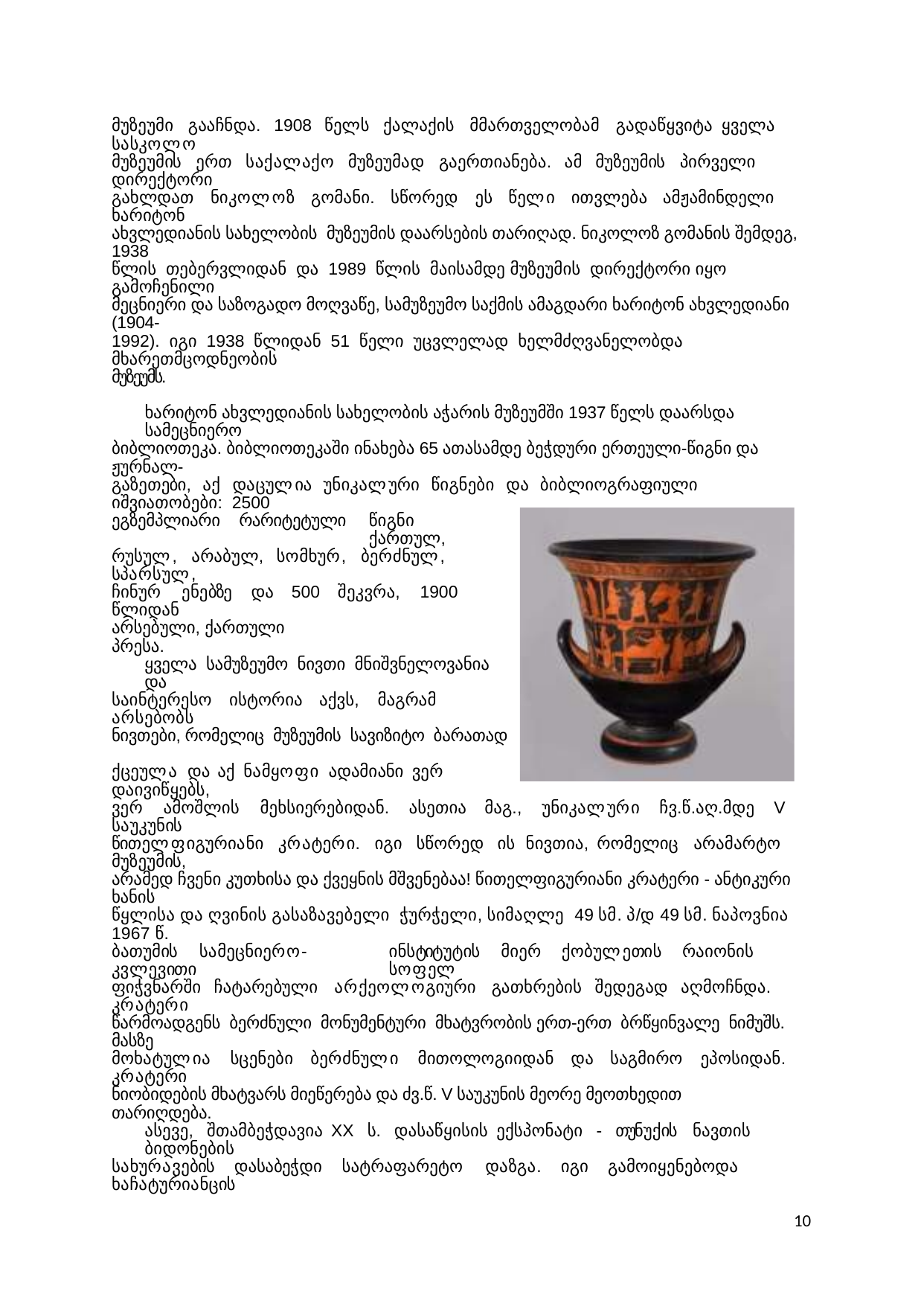

მუზეუმი   გააჩნდა.  1908  წელს  ქალაქის   მმართველობამ   გადაწყვიტა ყველა   სასკოლო
მუზეუმის   ერთ  საქალაქო  მუზეუმად   გაერთიანება.  ამ  მუზეუმის   პირველი  დირექტორი
გახლდათ   ნიკოლოზ   გომანი.   სწორედ   ეს   წელი   ითვლება   ამჟამინდელი   ხარიტონ
ახვლედიანის სახელობის  მუზეუმის დაარსების თარიღად. ნიკოლოზ გომანის შემდეგ, 1938
წლის  თებერვლიდან  და  1989  წლის  მაისამდე მუზეუმის  დირექტორი იყო  გამოჩენილი
მეცნიერი და საზოგადო მოღვაწე, სამუზეუმო საქმის ამაგდარი ხარიტონ ახვლედიანი (1904-
1992).  იგი  1938  წლიდან  51  წელი  უცვლელად  ხელმძღვანელობდა  მხარეთმცოდნეობის
მუზეუმს.
ხარიტონ ახვლედიანის სახელობის აჭარის მუზეუმში 1937 წელს დაარსდა  სამეცნიერო
ბიბლიოთეკა. ბიბლიოთეკაში ინახება 65 ათასამდე ბეჭდური ერთეული-წიგნი და ჟურნალ-
გაზეთები,  აქ  დაცულია  უნიკალური  წიგნები  და  ბიბლიოგრაფიული   იშვიათობები:  2500

ეგზემპლიარი
რარიტეტული
წიგნი     ქართულ,
რუსულ,   არაბულ,  სომხურ,   ბერძნულ,   სპარსულ,
ჩინურ    ენებზე    და   500   შეკვრა,    1900   წლიდან
არსებული, ქართული პრესა.
ყველა  სამუზეუმო  ნივთი  მნიშვნელოვანია და
საინტერესო   ისტორია   აქვს,   მაგრამ    არსებობს
ნივთები, რომელიც  მუზეუმის  სავიზიტო  ბარათად
ქცეულა  და აქ ნამყოფი  ადამიანი ვერ დაივიწყებს,
ვერ    ამოშლის    მეხსიერებიდან.    ასეთია   მაგ.,    უნიკალური    ჩვ.წ.აღ.მდე    V    საუკუნის
წითელფიგურიანი   კრატერი.   იგი   სწორედ  ის  ნივთია, რომელიც   არამარტო   მუზეუმის,
არამედ ჩვენი კუთხისა და ქვეყნის მშვენებაა! წითელფიგურიანი კრატერი - ანტიკური ხანის
წყლისა და ღვინის გასაზავებელი  ჭურჭელი, სიმაღლე  49 სმ. პ/დ 49 სმ. ნაპოვნია 1967 წ.
ბათუმის    სამეცნიერო-კვლევითი
ინსტიტუტის    მიერ    ქობულეთის    რაიონის    სოფელ
ფიჭვნარში  ჩატარებული   არქეოლოგიური   გათხრების  შედეგად  აღმოჩნდა.   კრატერი
წარმოადგენს  ბერძნული  მონუმენტური  მხატვრობის ერთ-ერთ  ბრწყინვალე  ნიმუშს.  მასზე
მოხატულია    სცენები   ბერძნული    მითოლოგიიდან   და   საგმირო   ეპოსიდან.   კრატერი
ნიობიდების მხატვარს მიეწერება და ძვ.წ. V საუკუნის მეორე მეოთხედით თარიღდება.
ასევე,  შთამბეჭდავია XX  ს.  დასაწყისის ექსპონატი  -  თუნუქის   ნავთის  ბიდონების
სახურავების    დასაბეჭდი    სატრაფარეტო    დაზგა.    იგი    გამოიყენებოდა   ხაჩატურიანცის
10